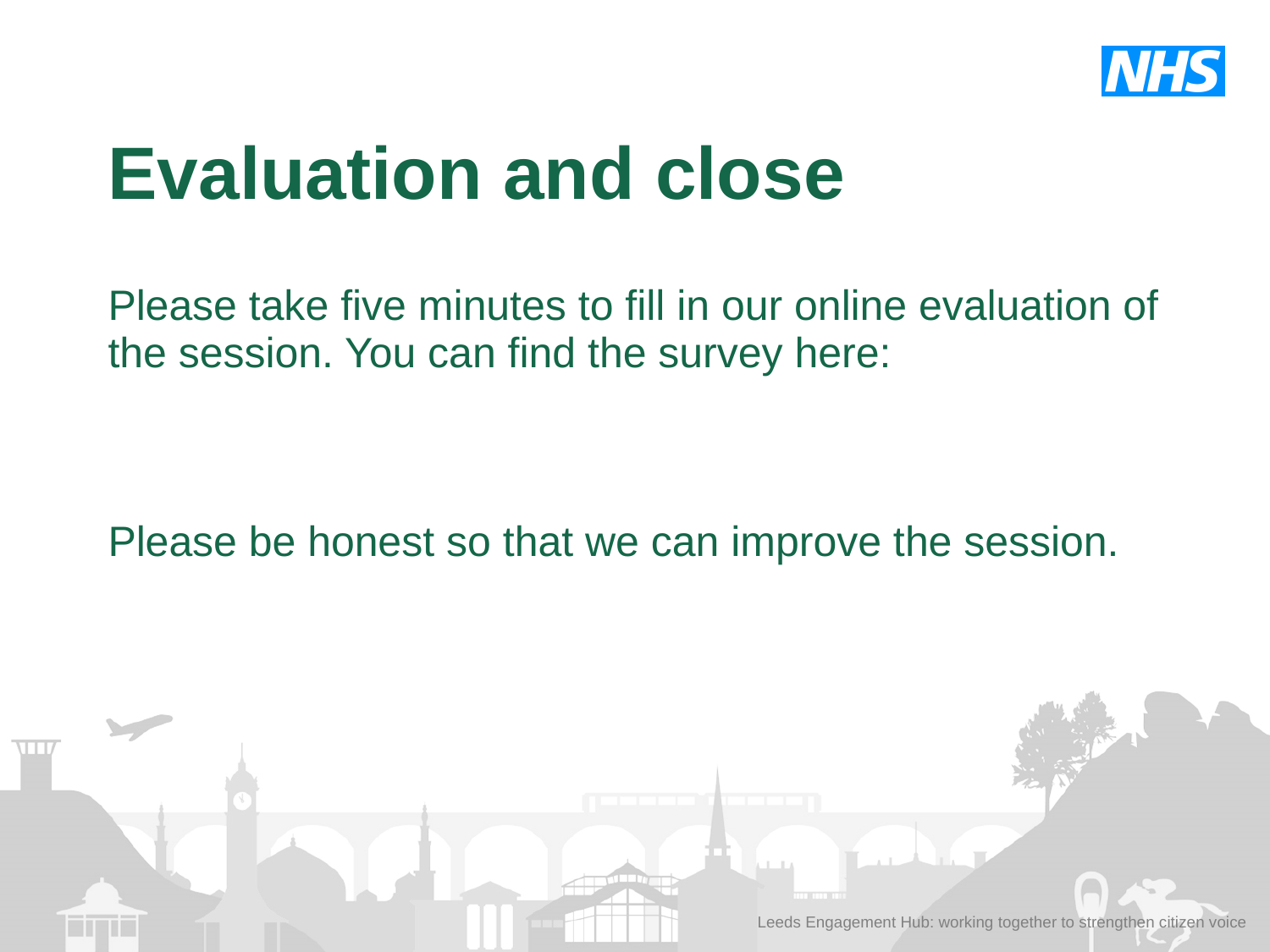

Evaluation and close
Please take five minutes to fill in our online evaluation of the session. You can find the survey here:

Please be honest so that we can improve the session.